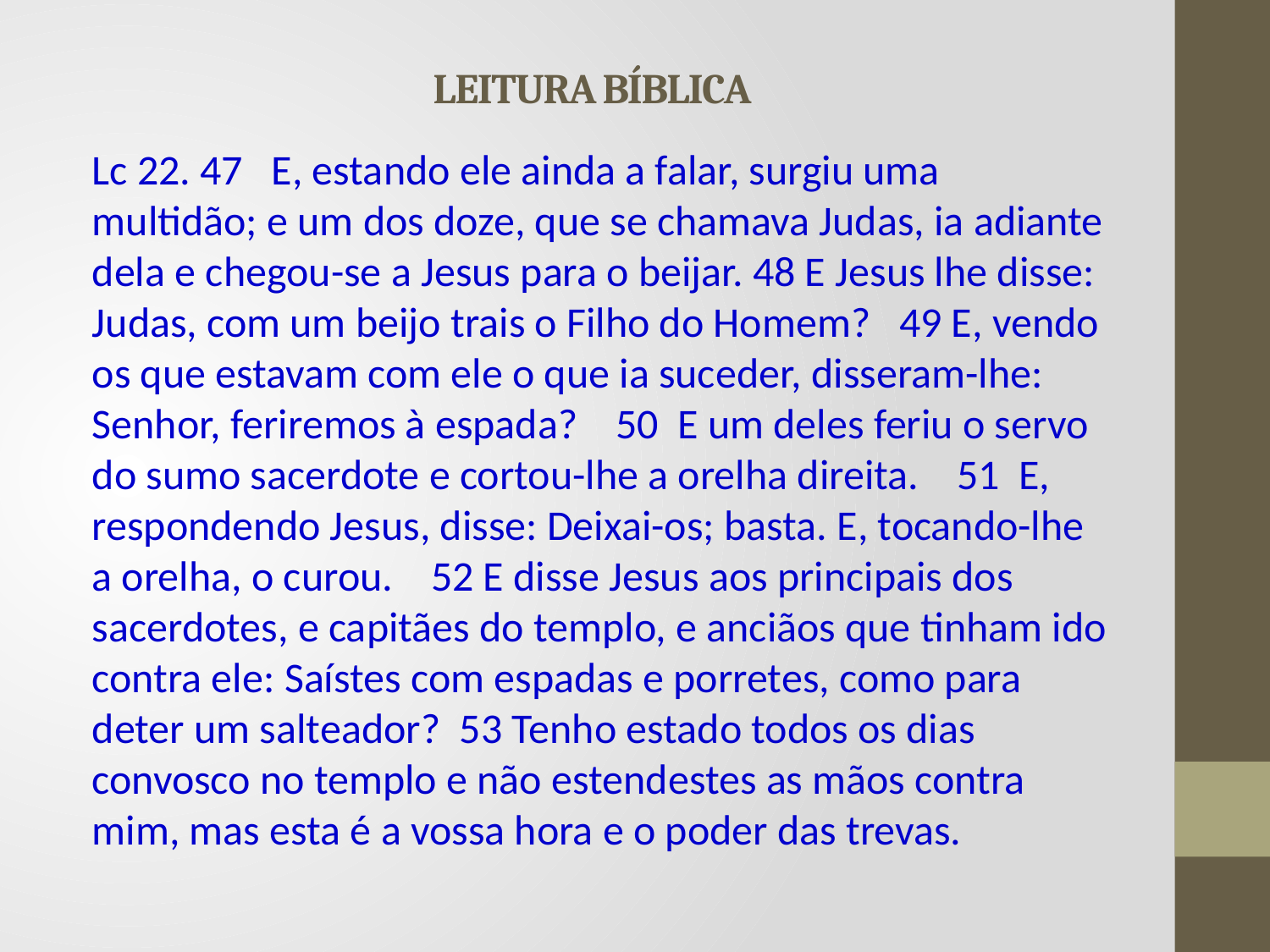

# LEITURA BÍBLICA
Lc 22. 47   E, estando ele ainda a falar, surgiu uma multidão; e um dos doze, que se chamava Judas, ia adiante dela e chegou-se a Jesus para o beijar. 48 E Jesus lhe disse: Judas, com um beijo trais o Filho do Homem?   49 E, vendo os que estavam com ele o que ia suceder, disseram-lhe: Senhor, feriremos à espada?    50  E um deles feriu o servo do sumo sacerdote e cortou-lhe a orelha direita.    51  E, respondendo Jesus, disse: Deixai-os; basta. E, tocando-lhe a orelha, o curou.    52 E disse Jesus aos principais dos sacerdotes, e capitães do templo, e anciãos que tinham ido contra ele: Saístes com espadas e porretes, como para deter um salteador?  53 Tenho estado todos os dias convosco no templo e não estendestes as mãos contra mim, mas esta é a vossa hora e o poder das trevas.